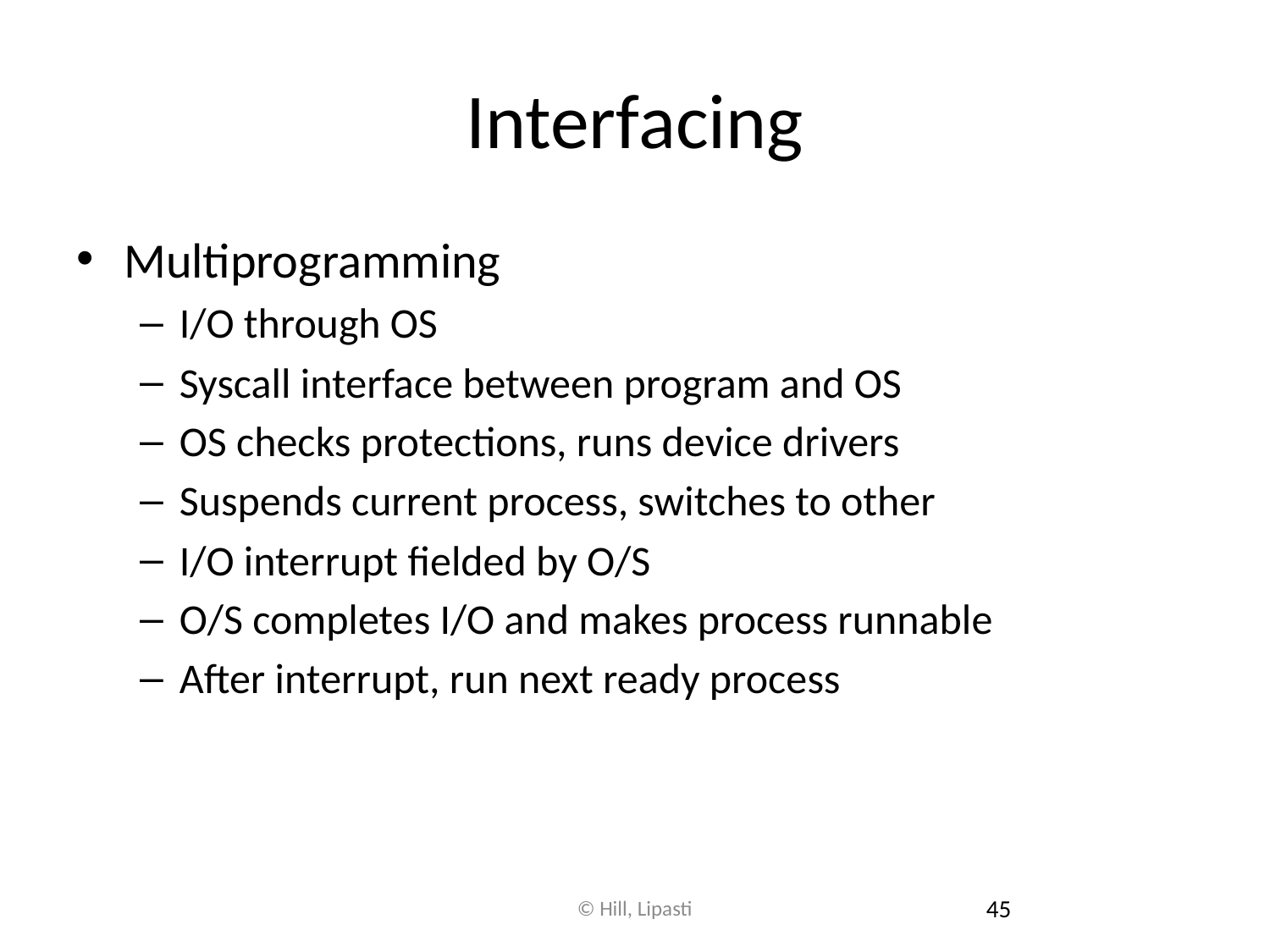

# Interfacing
Multiprogramming
I/O through OS
Syscall interface between program and OS
OS checks protections, runs device drivers
Suspends current process, switches to other
I/O interrupt fielded by O/S
O/S completes I/O and makes process runnable
After interrupt, run next ready process
© Hill, Lipasti
45